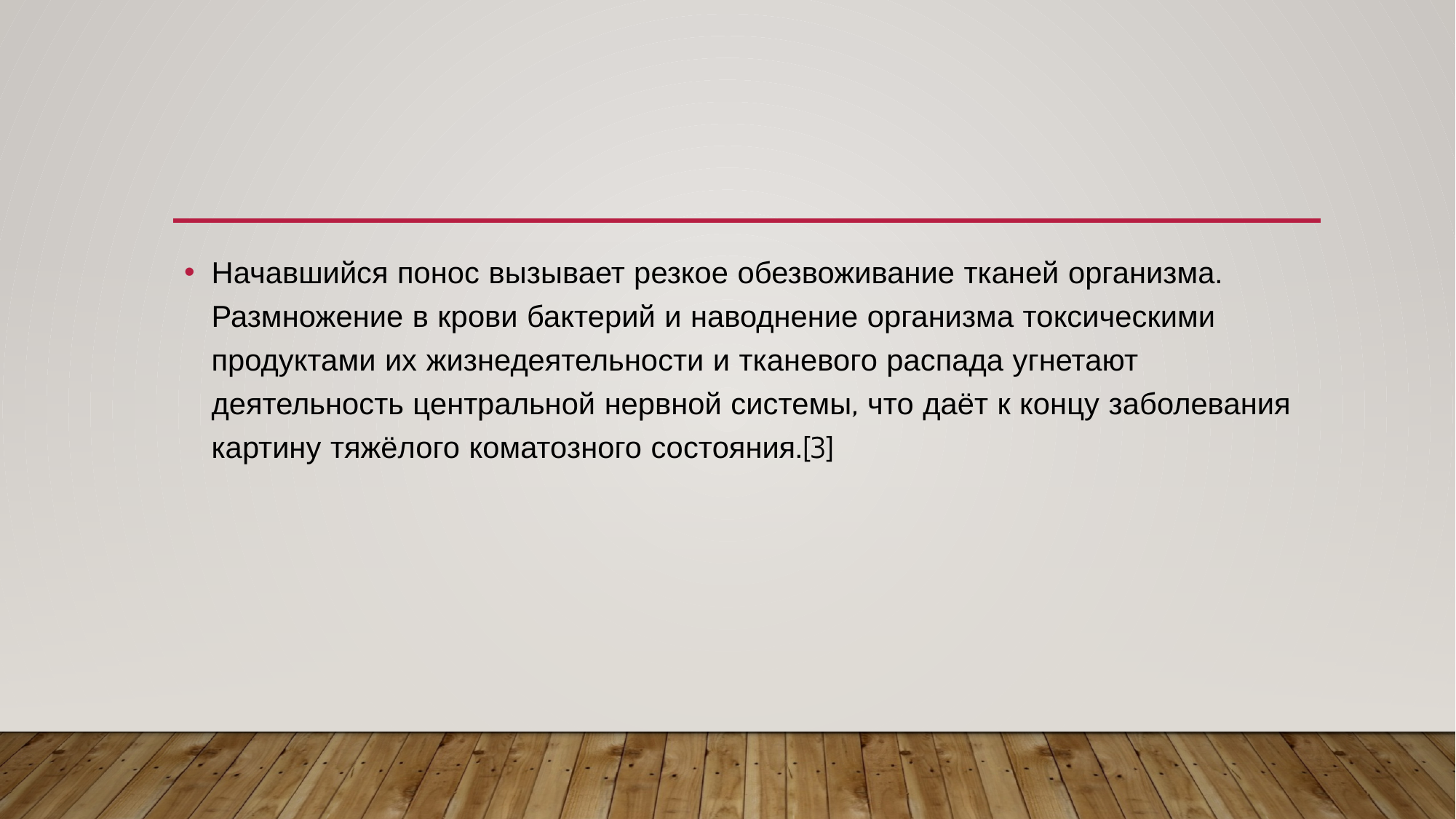

#
Начавшийся понос вызывает резкое обезвоживание тканей организма. Размножение в крови бактерий и наводнение организма токсическими продуктами их жизнедеятельности и тканевого распада угнетают деятельность центральной нервной системы, что даёт к концу заболевания картину тяжёлого коматозного состояния.[3]